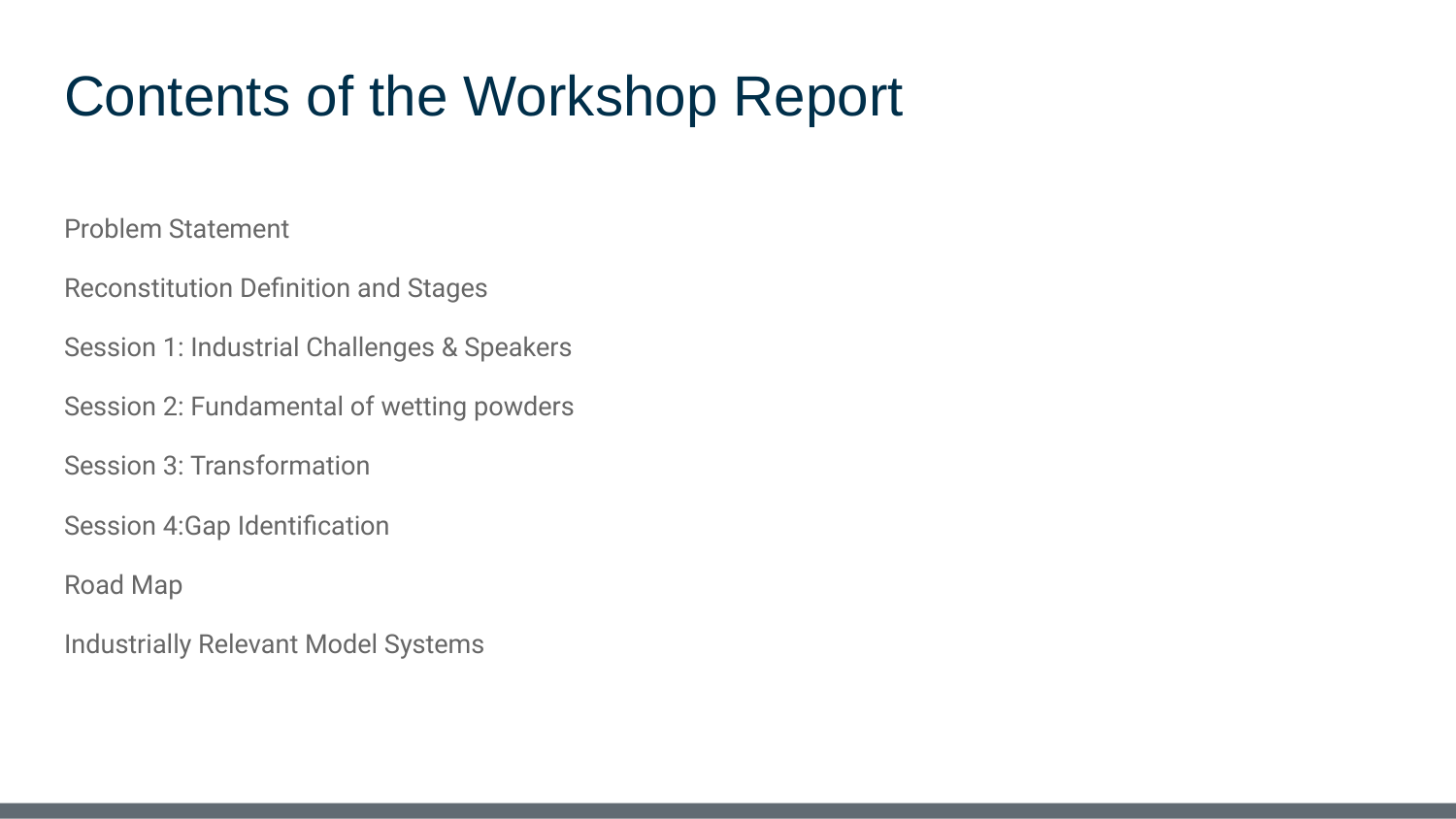

# Contents of the Workshop Report
Problem Statement
Reconstitution Definition and Stages
Session 1: Industrial Challenges & Speakers
Session 2: Fundamental of wetting powders
Session 3: Transformation
Session 4:Gap Identification
Road Map
Industrially Relevant Model Systems